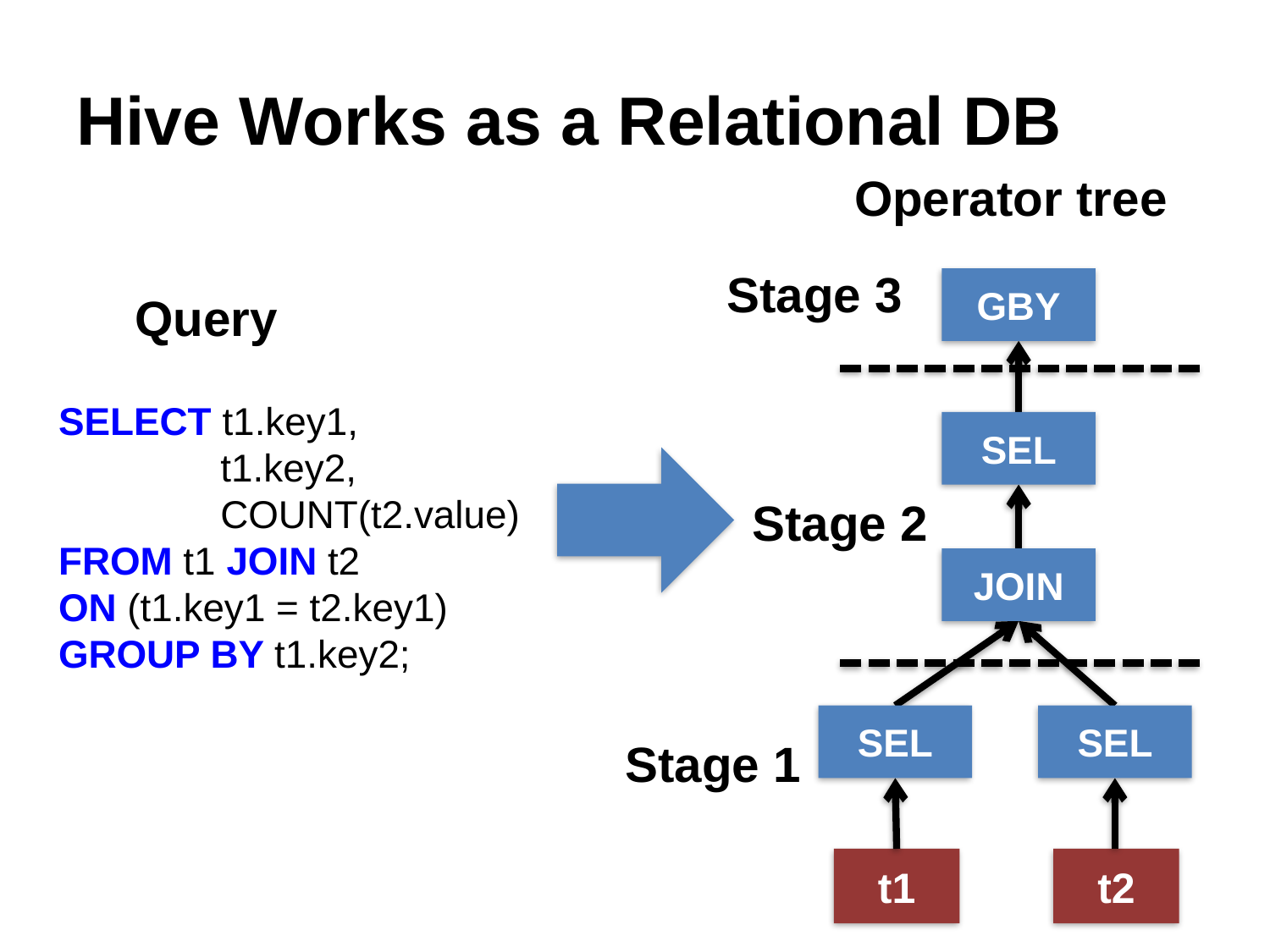

# Hive Works as a Relational DB
Operator tree
GBY
SEL
JOIN
SEL
SEL
t1
t2
Stage 3
Query
SELECT t1.key1,
               t1.key2,
               COUNT(t2.value)
FROM t1 JOIN t2
ON (t1.key1 = t2.key1)
GROUP BY t1.key2;

Stage 2
Stage 1